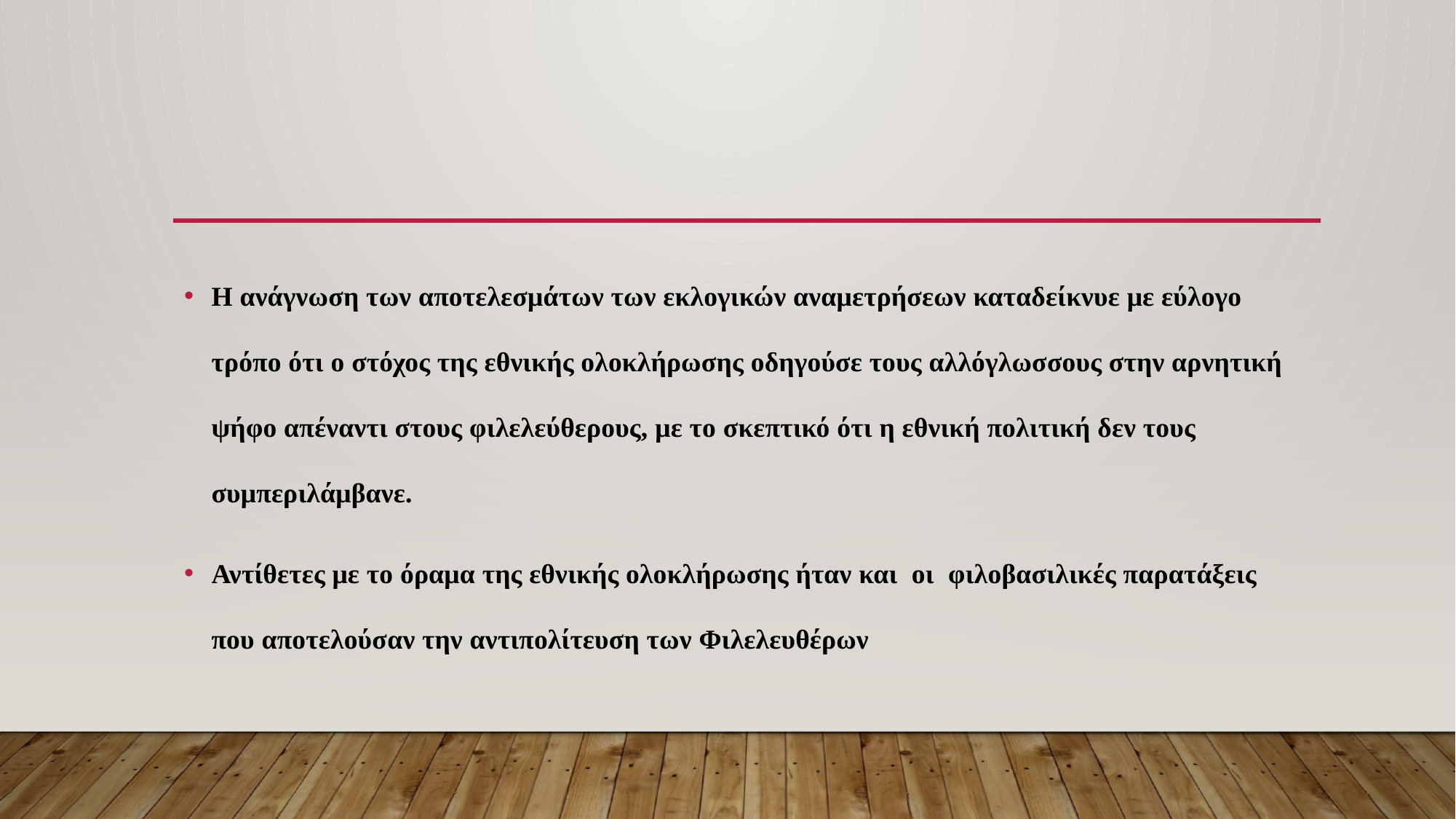

#
Η ανάγνωση των αποτελεσμάτων των εκλογικών αναμετρήσεων καταδείκνυε με εύλογο τρόπο ότι ο στόχος της εθνικής ολοκλήρωσης οδηγούσε τους αλλόγλωσσους στην αρνητική ψήφο απέναντι στους φιλελεύθερους, με το σκεπτικό ότι η εθνική πολιτική δεν τους συμπεριλάμβανε.
Αντίθετες με το όραμα της εθνικής ολοκλήρωσης ήταν και  οι  φιλοβασιλικές παρατάξεις που αποτελούσαν την αντιπολίτευση των Φιλελευθέρων